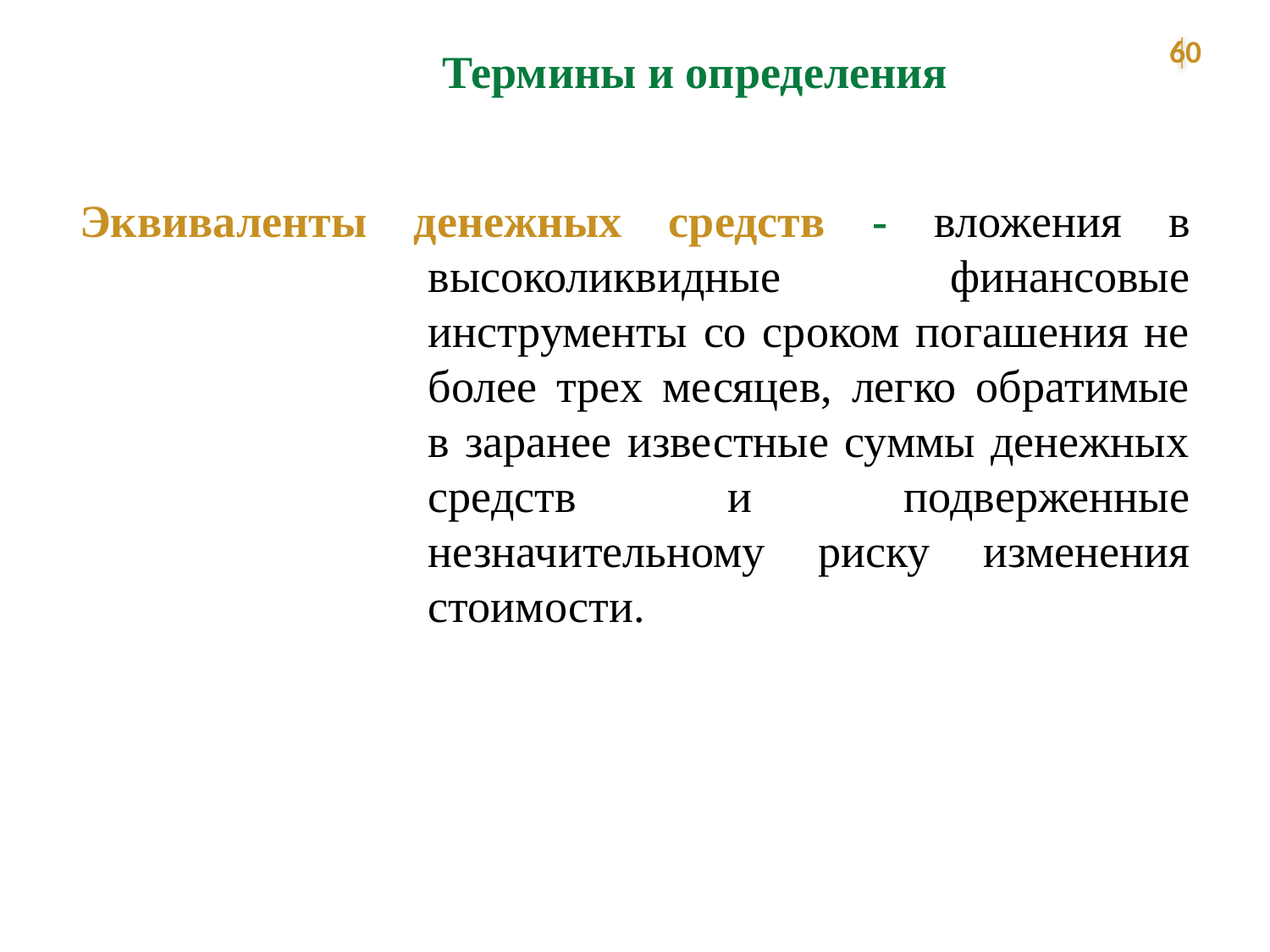

60
Термины и определения
Эквиваленты денежных средств - вложения в высоколиквидные финансовые инструменты со сроком погашения не более трех месяцев, легко обратимые в заранее известные суммы денежных средств и подверженные незначительному риску изменения стоимости.